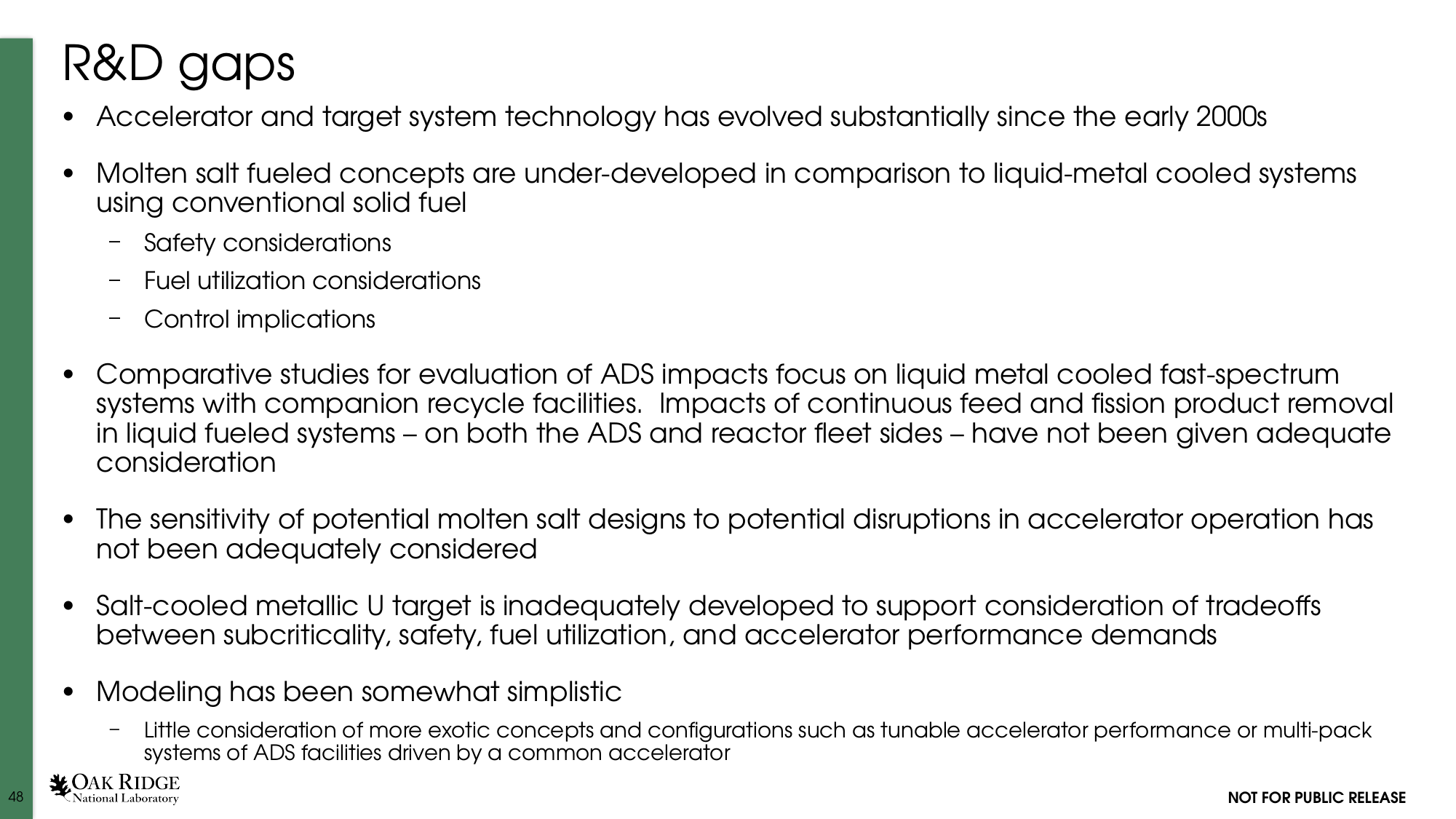

# R&D gaps
Accelerator and target system technology has evolved substantially since the early 2000s
Molten salt fueled concepts are under-developed in comparison to liquid-metal cooled systems using conventional solid fuel
Safety considerations
Fuel utilization considerations
Control implications
Comparative studies for evaluation of ADS impacts focus on liquid metal cooled fast-spectrum systems with companion recycle facilities.  Impacts of continuous feed and fission product removal in liquid fueled systems – on both the ADS and reactor fleet sides – have not been given adequate consideration
The sensitivity of potential molten salt designs to potential disruptions in accelerator operation has not been adequately considered
Salt-cooled metallic U target is inadequately developed to support consideration of tradeoffs between subcriticality, safety, fuel utilization, and accelerator performance demands
Modeling has been somewhat simplistic
Little consideration of more exotic concepts and configurations such as tunable accelerator performance or multi-pack systems of ADS facilities driven by a common accelerator